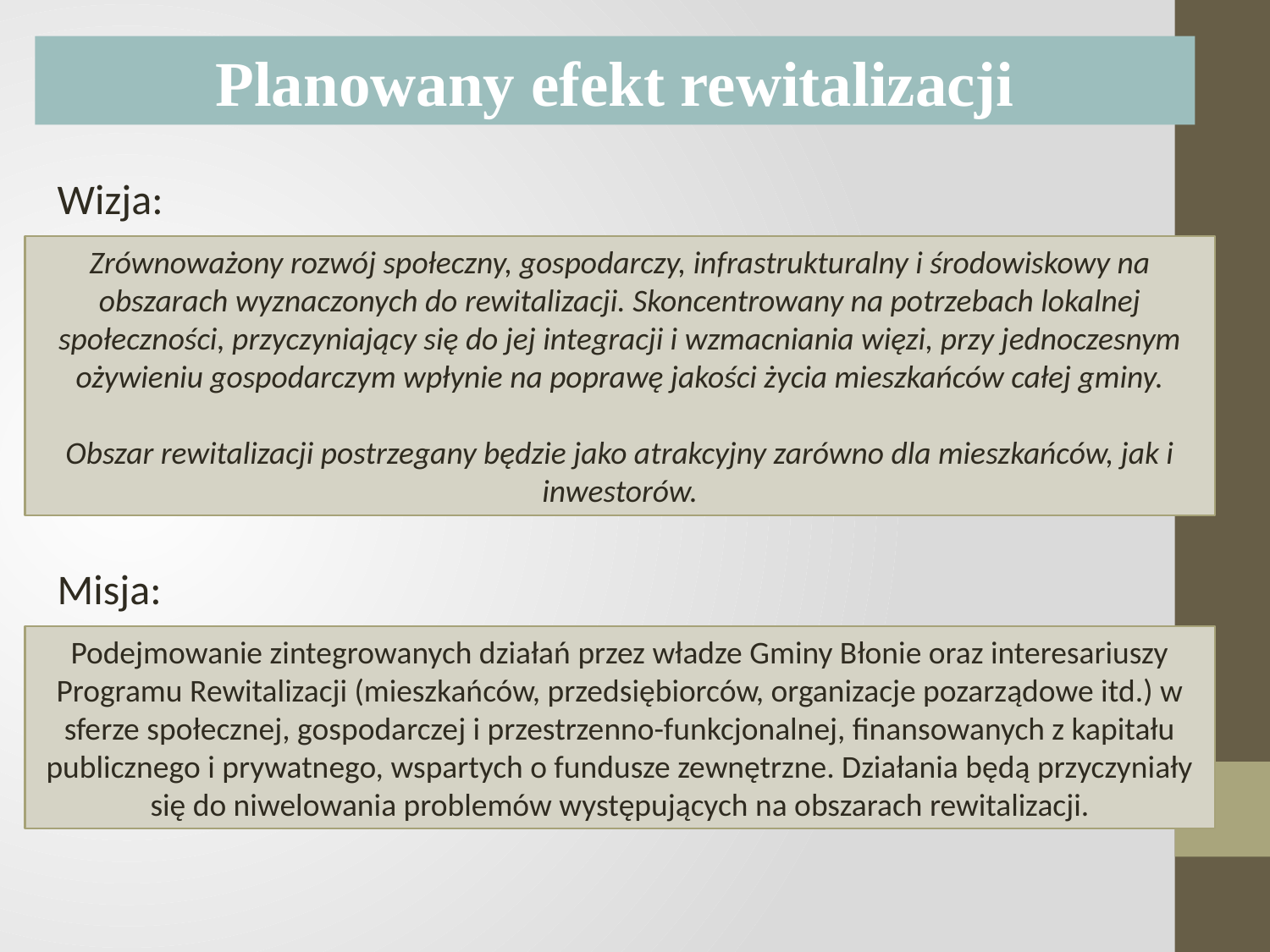

Planowany efekt rewitalizacji
Wizja:
Zrównoważony rozwój społeczny, gospodarczy, infrastrukturalny i środowiskowy na obszarach wyznaczonych do rewitalizacji. Skoncentrowany na potrzebach lokalnej społeczności, przyczyniający się do jej integracji i wzmacniania więzi, przy jednoczesnym ożywieniu gospodarczym wpłynie na poprawę jakości życia mieszkańców całej gminy.

Obszar rewitalizacji postrzegany będzie jako atrakcyjny zarówno dla mieszkańców, jak i inwestorów.
Misja:
Podejmowanie zintegrowanych działań przez władze Gminy Błonie oraz interesariuszy Programu Rewitalizacji (mieszkańców, przedsiębiorców, organizacje pozarządowe itd.) w sferze społecznej, gospodarczej i przestrzenno-funkcjonalnej, finansowanych z kapitału publicznego i prywatnego, wspartych o fundusze zewnętrzne. Działania będą przyczyniały się do niwelowania problemów występujących na obszarach rewitalizacji.